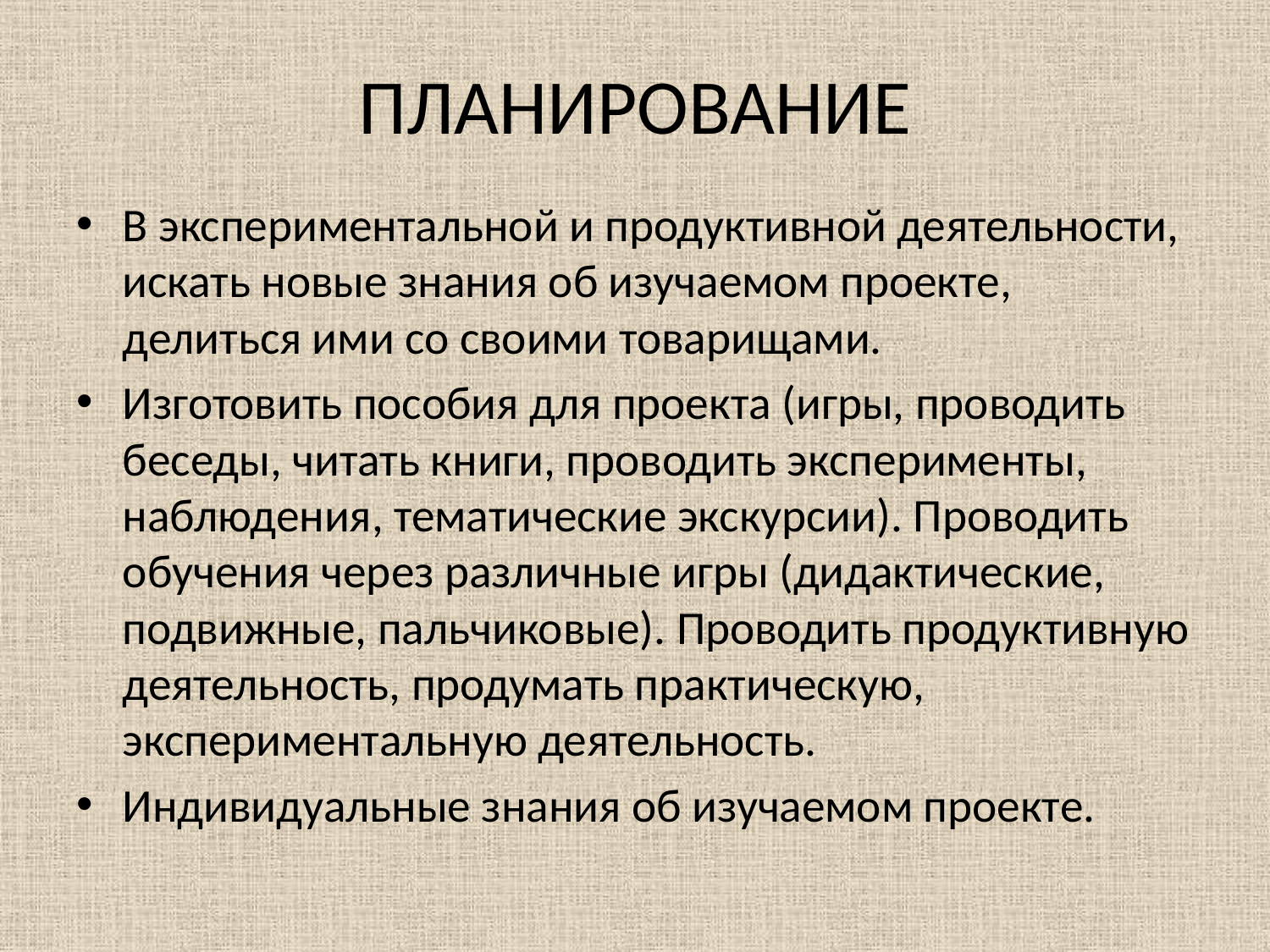

# ПЛАНИРОВАНИЕ
В экспериментальной и продуктивной деятельности, искать новые знания об изучаемом проекте, делиться ими со своими товарищами.
Изготовить пособия для проекта (игры, проводить беседы, читать книги, проводить эксперименты, наблюдения, тематические экскурсии). Проводить обучения через различные игры (дидактические, подвижные, пальчиковые). Проводить продуктивную деятельность, продумать практическую, экспериментальную деятельность.
Индивидуальные знания об изучаемом проекте.